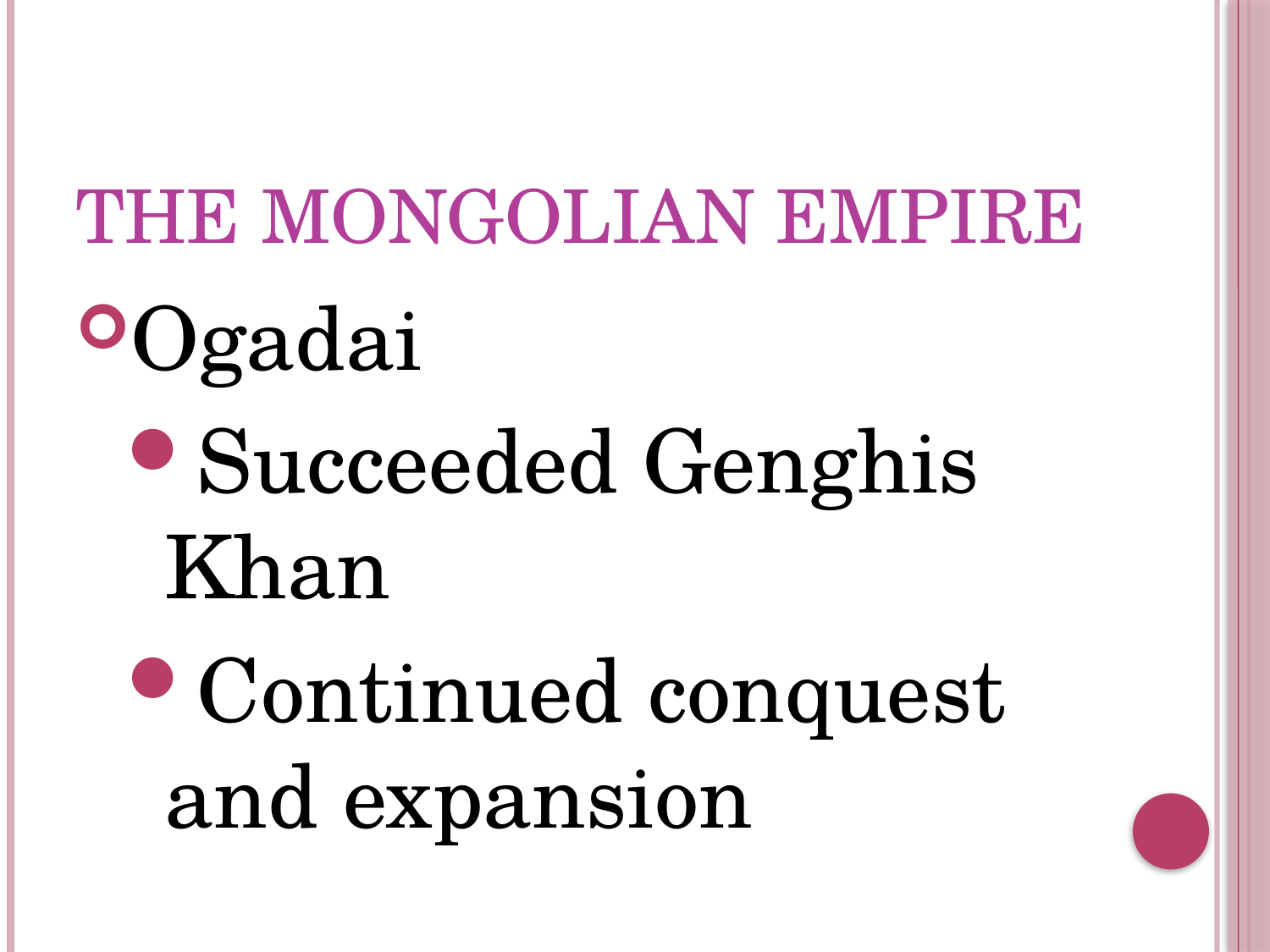

# The Mongolian Empire
Ogadai
Succeeded Genghis Khan
Continued conquest and expansion